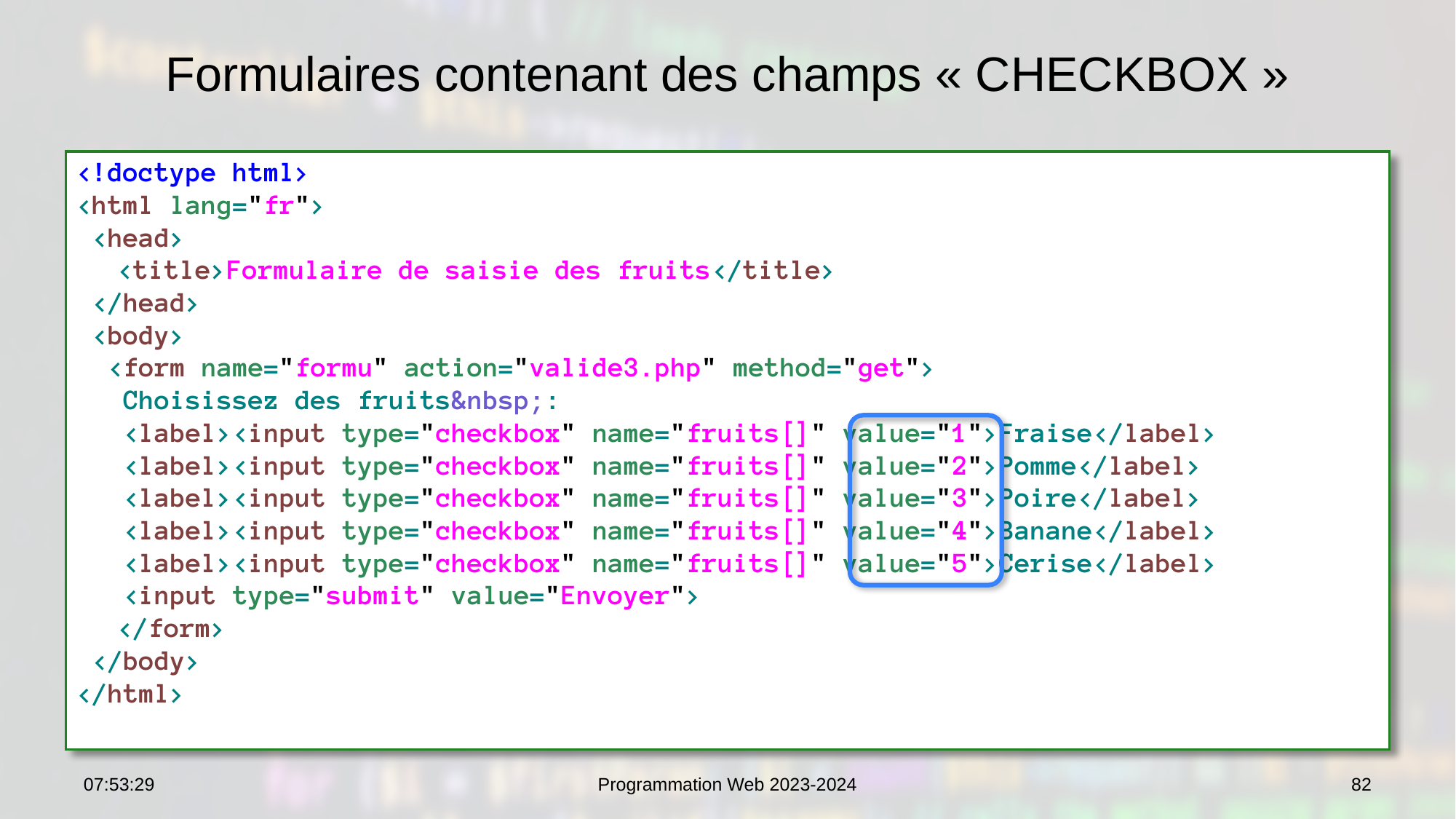

# Formulaires contenant des champs « CHECKBOX »
<!doctype html>
<html lang="fr">
 <head>
	<title>Formulaire de saisie des fruits</title>
 </head>
 <body>
  <form name="formu" action="valide3.php" method="get">
   Choisissez des fruits&nbsp;:
   <label><input type="checkbox" name="fruits[]" value="1">Fraise</label>
   <label><input type="checkbox" name="fruits[]" value="2">Pomme</label>
   <label><input type="checkbox" name="fruits[]" value="3">Poire</label>
   <label><input type="checkbox" name="fruits[]" value="4">Banane</label>
   <label><input type="checkbox" name="fruits[]" value="5">Cerise</label>
   <input type="submit" value="Envoyer">
 	</form>
 </body>
</html>

07:53:29
Programmation Web 2023-2024
82